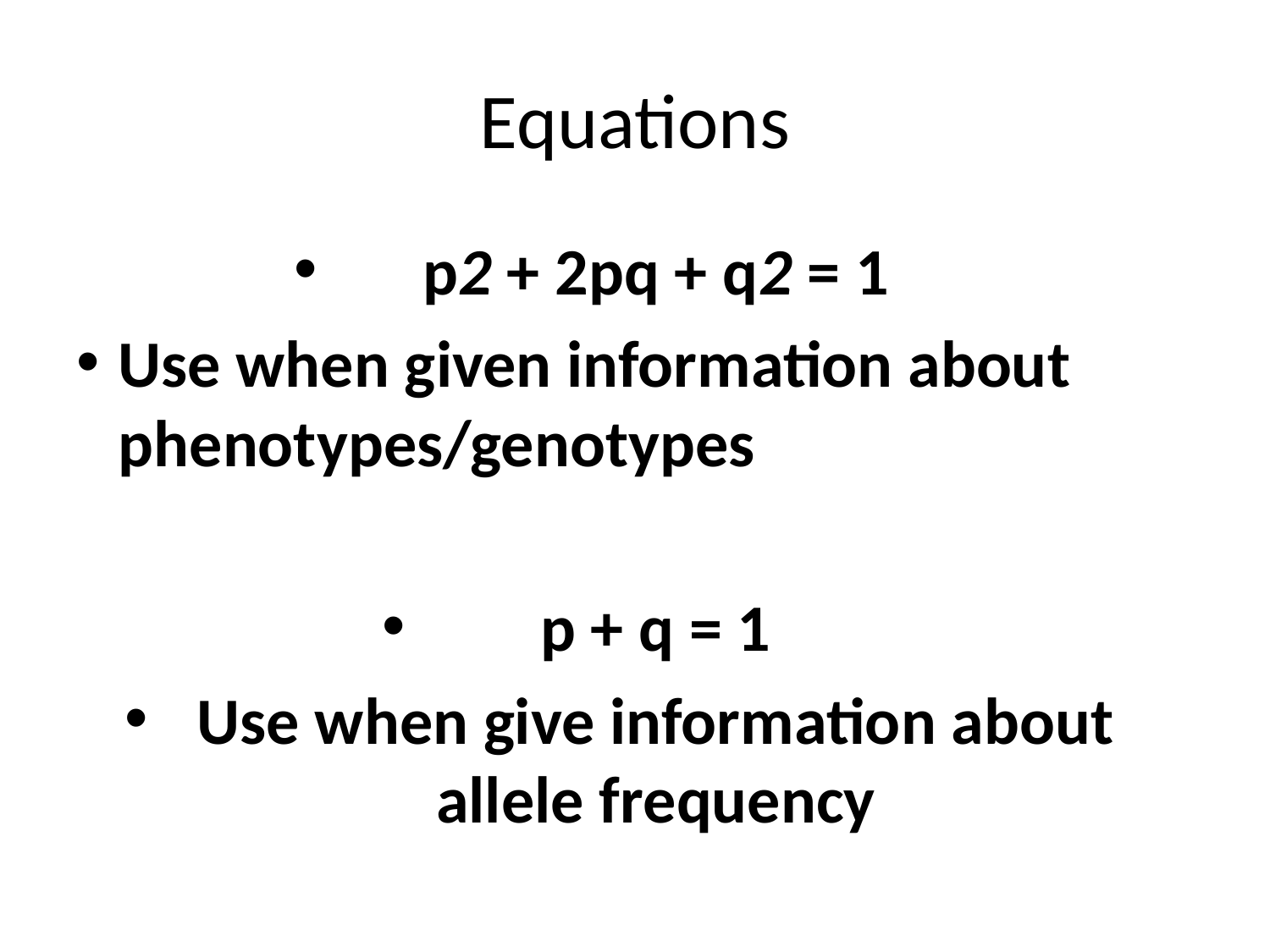

# Equations
p2 + 2pq + q2 = 1
Use when given information about phenotypes/genotypes

p + q = 1
Use when give information about allele frequency